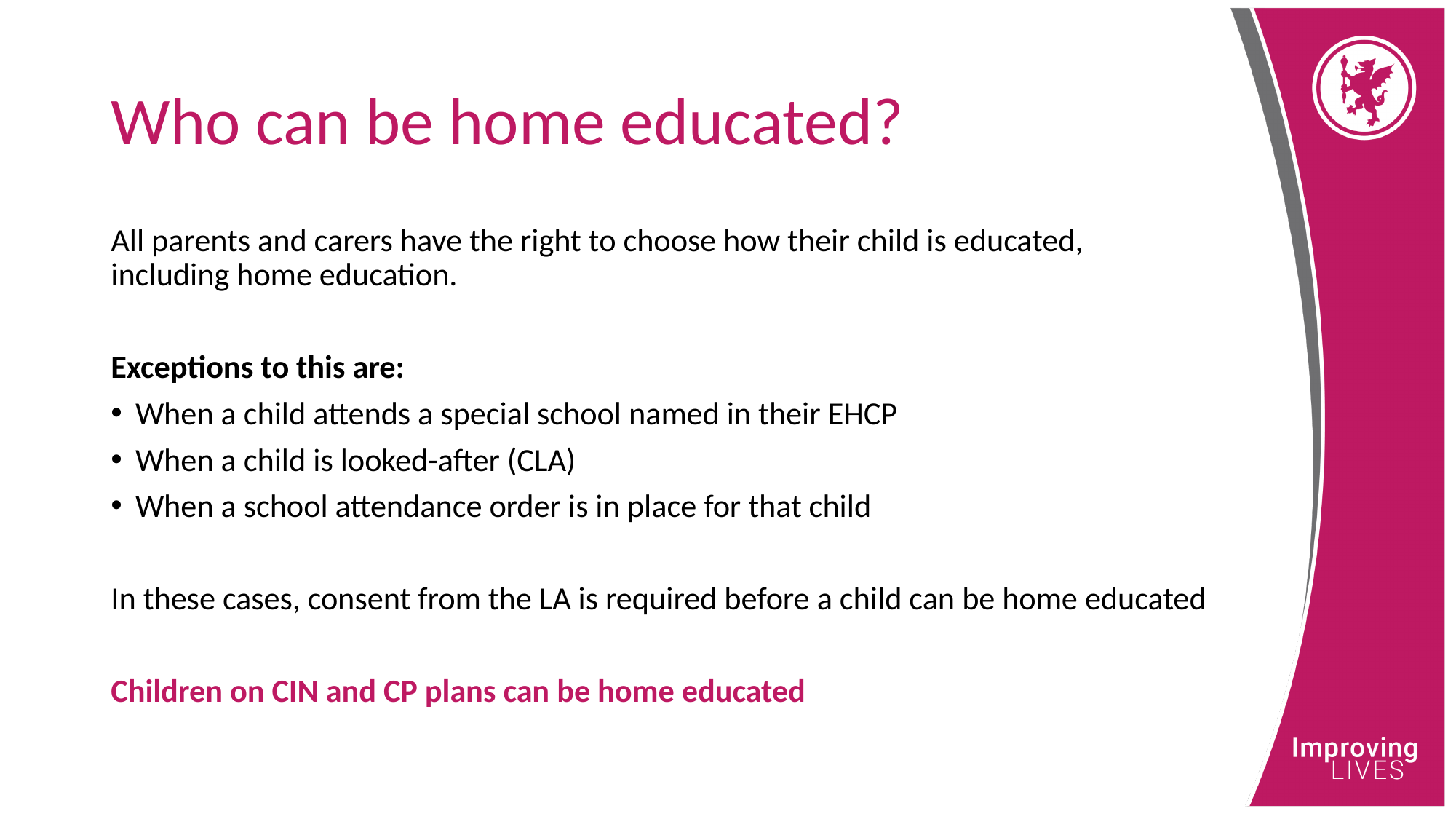

# Who can be home educated?
All parents and carers have the right to choose how their child is educated, including home education.

Exceptions to this are:
When a child attends a special school named in their EHCP
When a child is looked-after (CLA)
When a school attendance order is in place for that child

In these cases, consent from the LA is required before a child can be home educated

Children on CIN and CP plans can be home educated